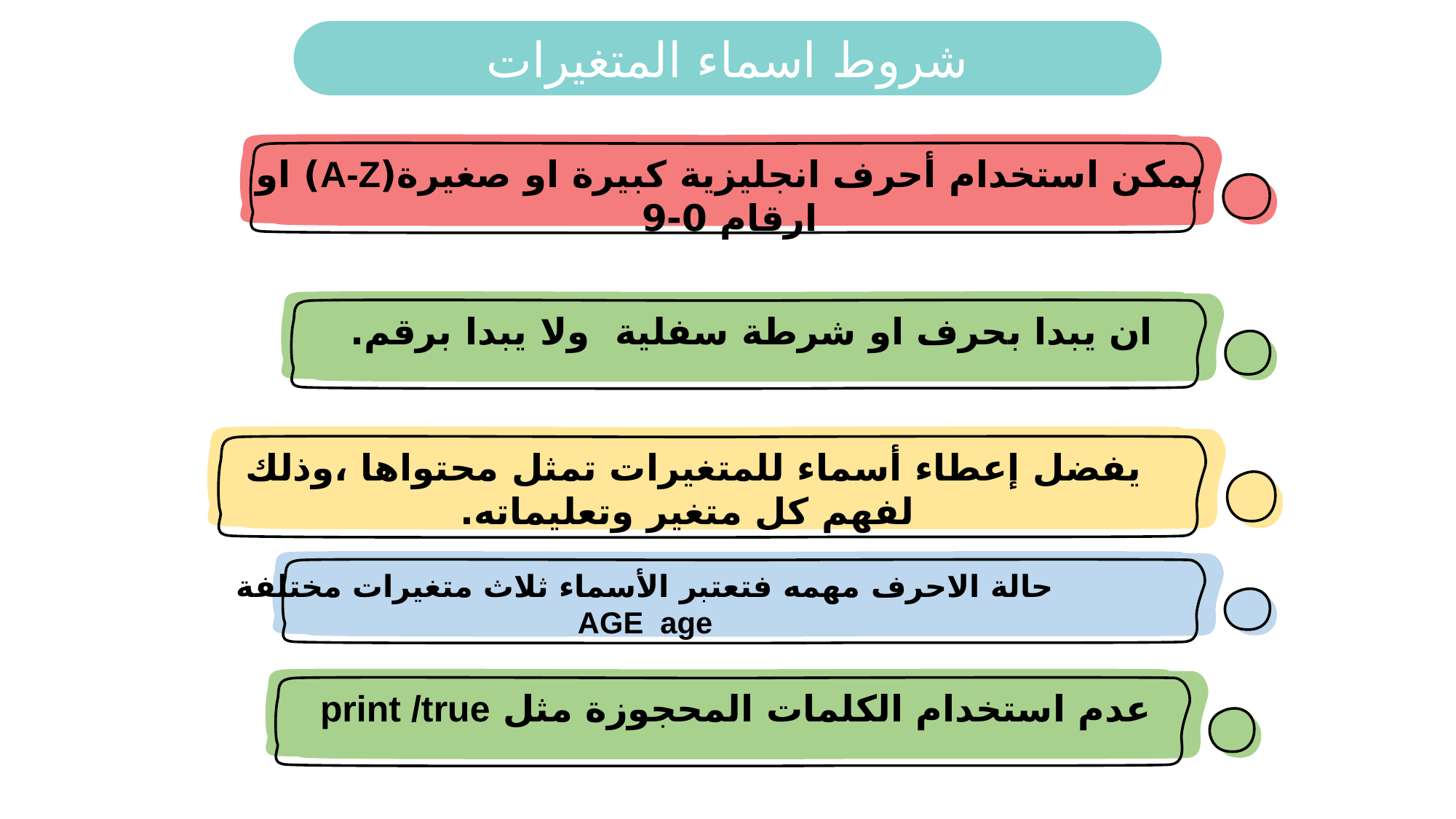

شروط اسماء المتغيرات

يمكن استخدام أحرف انجليزية كبيرة او صغيرة(A-Z) او ارقام 0-9

ان يبدا بحرف او شرطة سفلية  ولا يبدا برقم.

يفضل إعطاء أسماء للمتغيرات تمثل محتواها ،وذلك
لفهم كل متغير وتعليماته.

حالة الاحرف مهمه فتعتبر الأسماء ثلاث متغيرات مختلفة
AGE  age

عدم استخدام الكلمات المحجوزة مثل print /true